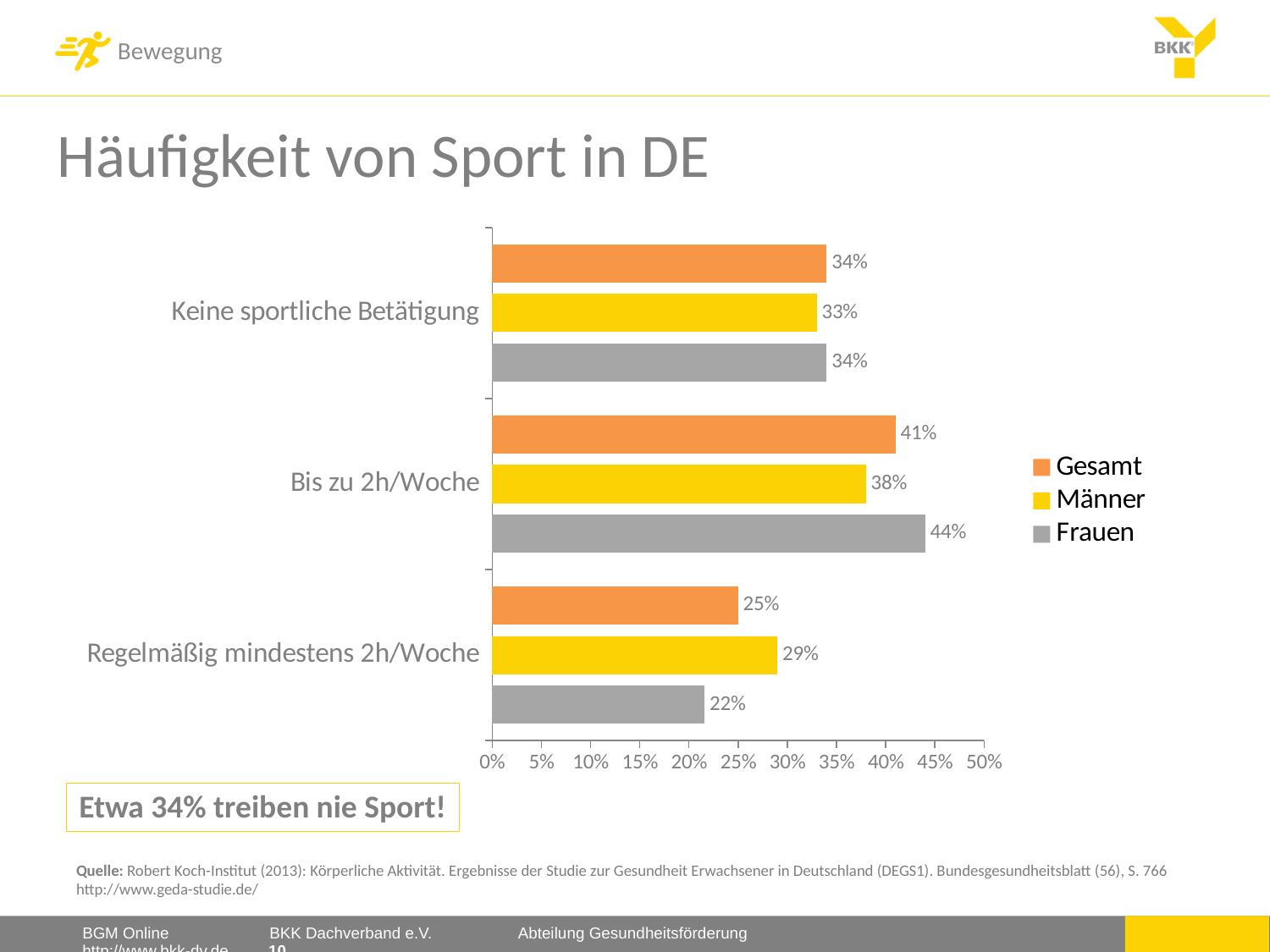

Häufigkeit von Sport in DE

### Chart

| Category | Frauen  | Männer | Gesamt |
|---|---|---|---|
| Regelmäßig mindestens 2h/Woche | 0.216 | 0.29 | 0.25 |
| Bis zu 2h/Woche | 0.44 | 0.38 | 0.41 |
| Keine sportliche Betätigung | 0.34 | 0.33 | 0.34 |
Etwa 34% treiben nie Sport!
Quelle: Robert Koch-Institut (2013): Körperliche Aktivität. Ergebnisse der Studie zur Gesundheit Erwachsener in Deutschland (DEGS1). Bundesgesundheitsblatt (56), S. 766
http://www.geda-studie.de/